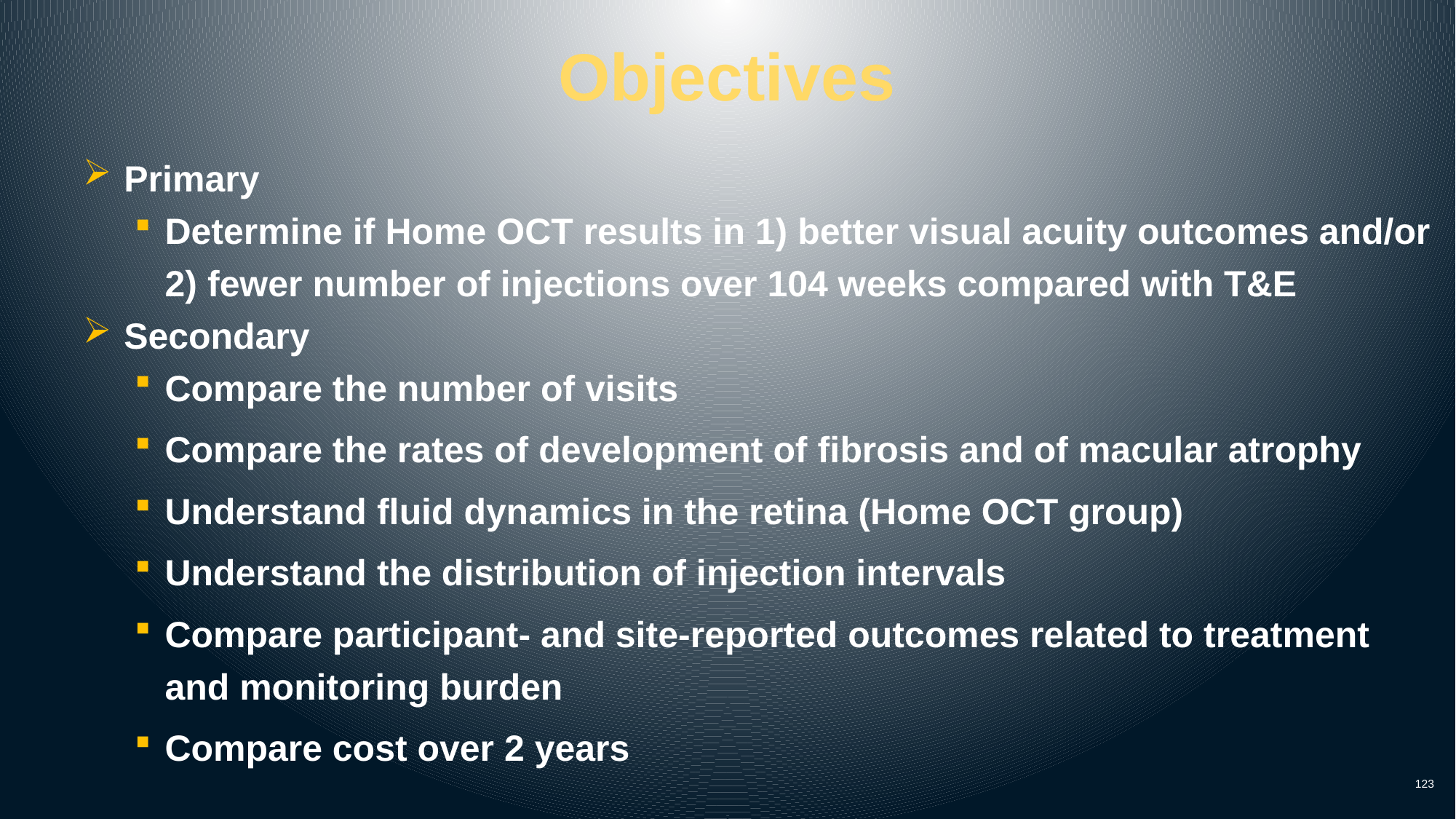

# Objectives
Primary
Determine if Home OCT results in 1) better visual acuity outcomes and/or 2) fewer number of injections over 104 weeks compared with T&E
Secondary
Compare the number of visits
Compare the rates of development of fibrosis and of macular atrophy
Understand fluid dynamics in the retina (Home OCT group)
Understand the distribution of injection intervals
Compare participant- and site-reported outcomes related to treatment and monitoring burden
Compare cost over 2 years
123